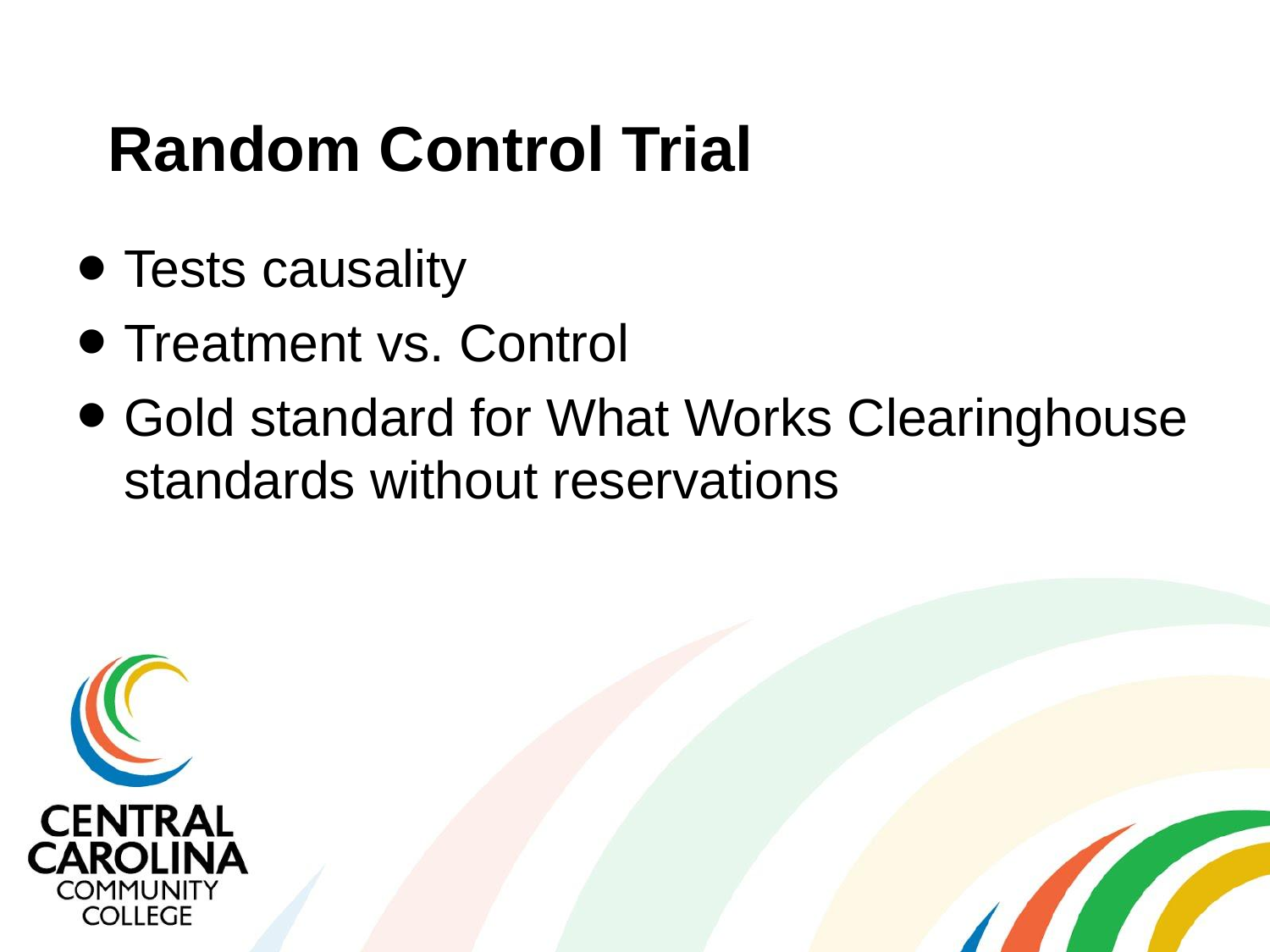

# Random Control Trial
Tests causality
Treatment vs. Control
Gold standard for What Works Clearinghouse standards without reservations